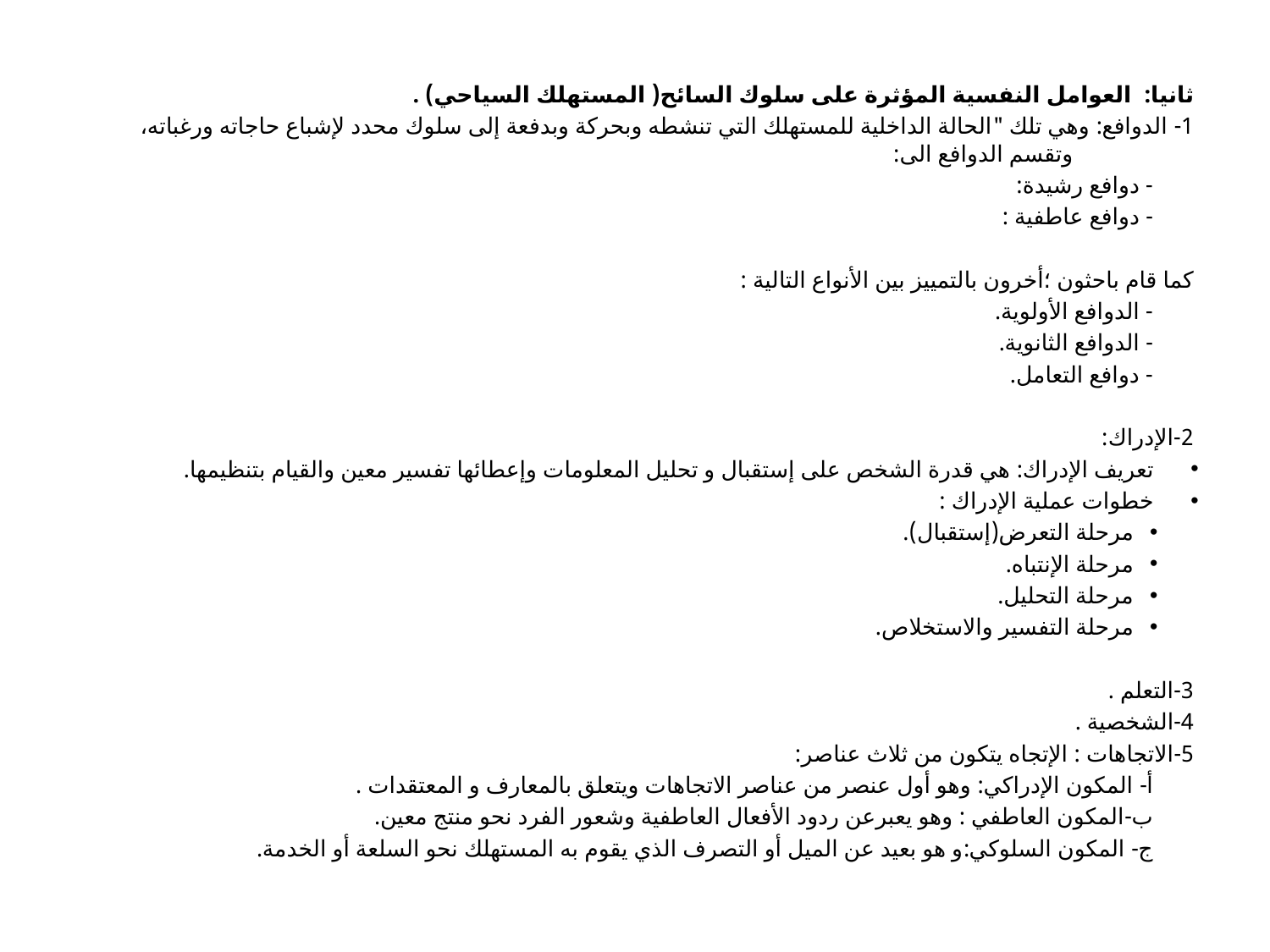

ثانيا:  العوامل النفسية المؤثرة على سلوك السائح( المستهلك السياحي) .
1- الدوافع: وهي تلك "الحالة الداخلية للمستهلك التي تنشطه وبحركة وبدفعة إلى سلوك محدد لإشباع حاجاته ورغباته، وتقسم الدوافع الى:
- دوافع رشيدة:
- دوافع عاطفية :

كما قام باحثون ؛أخرون بالتمييز بين الأنواع التالية :
- الدوافع الأولوية.
- الدوافع الثانوية.
- دوافع التعامل.

2-الإدراك:
تعريف الإدراك: هي قدرة الشخص على إستقبال و تحليل المعلومات وإعطائها تفسير معين والقيام بتنظيمها.
خطوات عملية الإدراك :
مرحلة التعرض(إستقبال).
مرحلة الإنتباه.
مرحلة التحليل.
مرحلة التفسير والاستخلاص.

3-التعلم .
4-الشخصية .
5-الاتجاهات : الإتجاه يتكون من ثلاث عناصر:
أ- المكون الإدراكي: وهو أول عنصر من عناصر الاتجاهات ويتعلق بالمعارف و المعتقدات .
ب-المكون العاطفي : وهو يعبرعن ردود الأفعال العاطفية وشعور الفرد نحو منتج معين.
ج- المكون السلوكي:و هو بعيد عن الميل أو التصرف الذي يقوم به المستهلك نحو السلعة أو الخدمة.